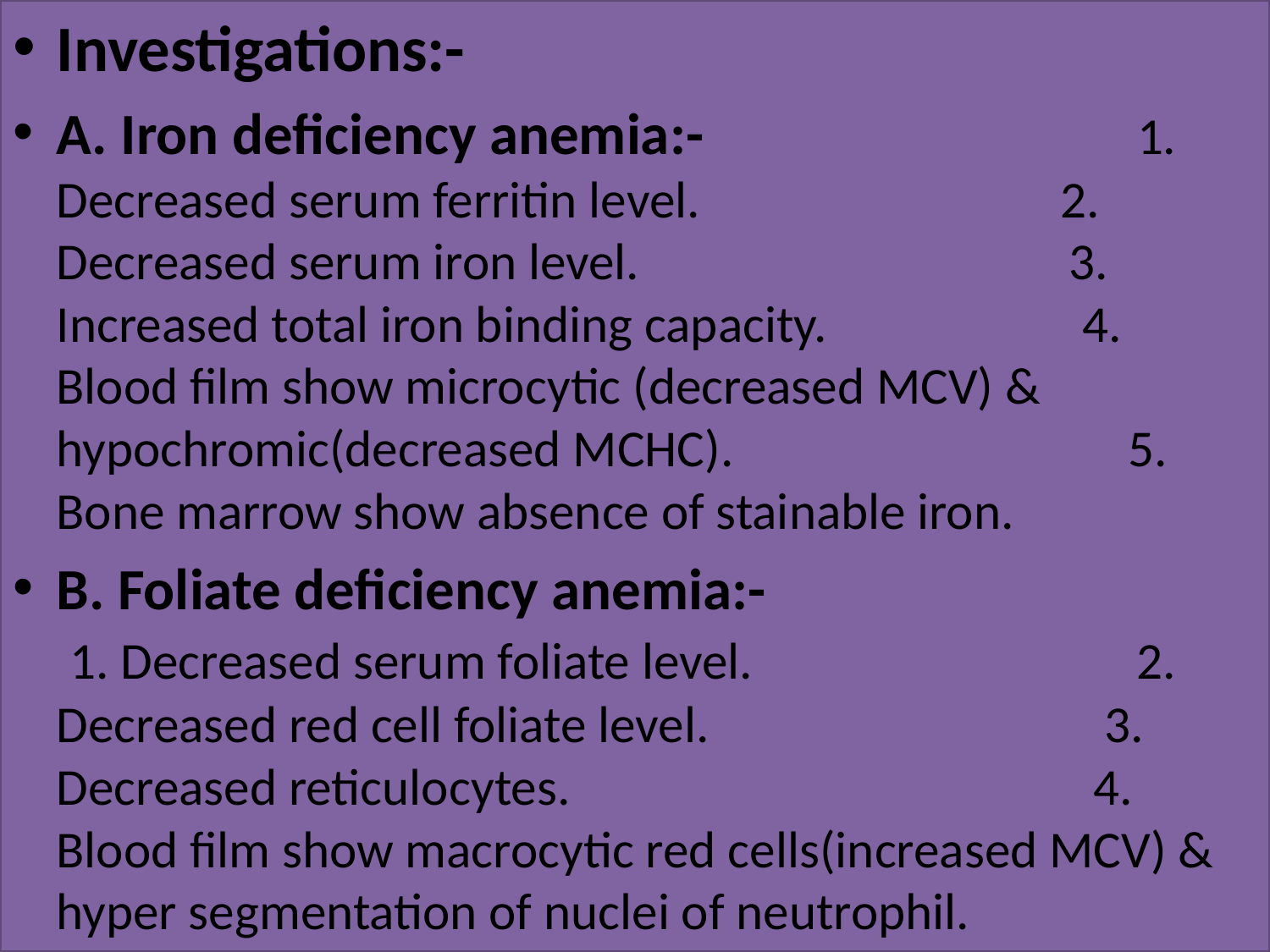

Investigations:-
A. Iron deficiency anemia:-                                 1. Decreased serum ferritin level.                               2. Decreased serum iron level.                                     3. Increased total iron binding capacity.                      4. Blood film show microcytic (decreased MCV) & hypochromic(decreased MCHC).                                  5. Bone marrow show absence of stainable iron.
B. Foliate deficiency anemia:-                                       1. Decreased serum foliate level.                                 2. Decreased red cell foliate level.                                  3. Decreased reticulocytes.                                             4. Blood film show macrocytic red cells(increased MCV) & hyper segmentation of nuclei of neutrophil.